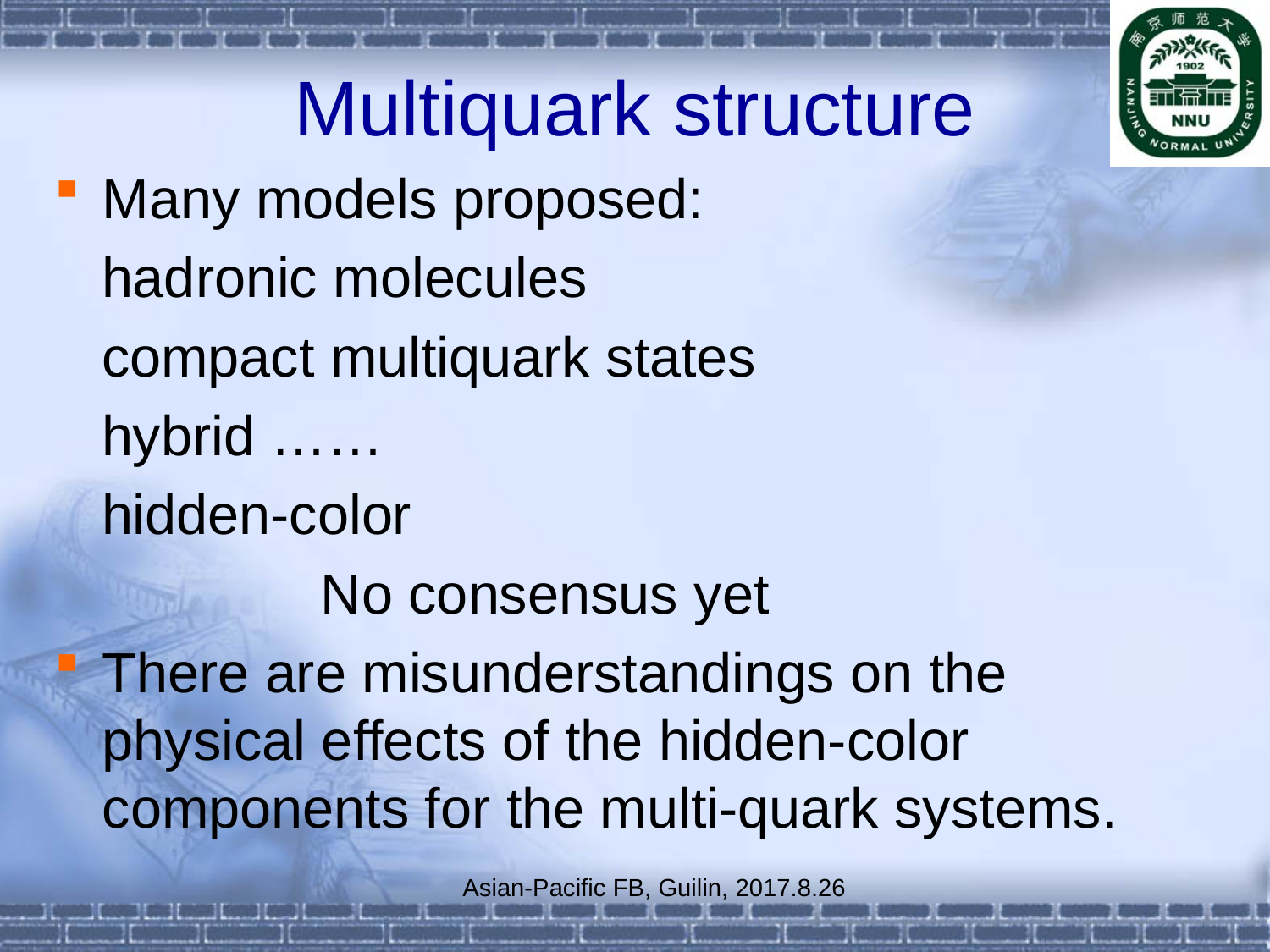

# Multiquark structure
Many models proposed:
   hadronic molecules
   compact multiquark states
   hybrid ……
   hidden-color
                 No consensus yet
There are misunderstandings on the physical effects of the hidden-color components for the multi-quark systems.
Asian-Pacific FB, Guilin, 2017.8.26